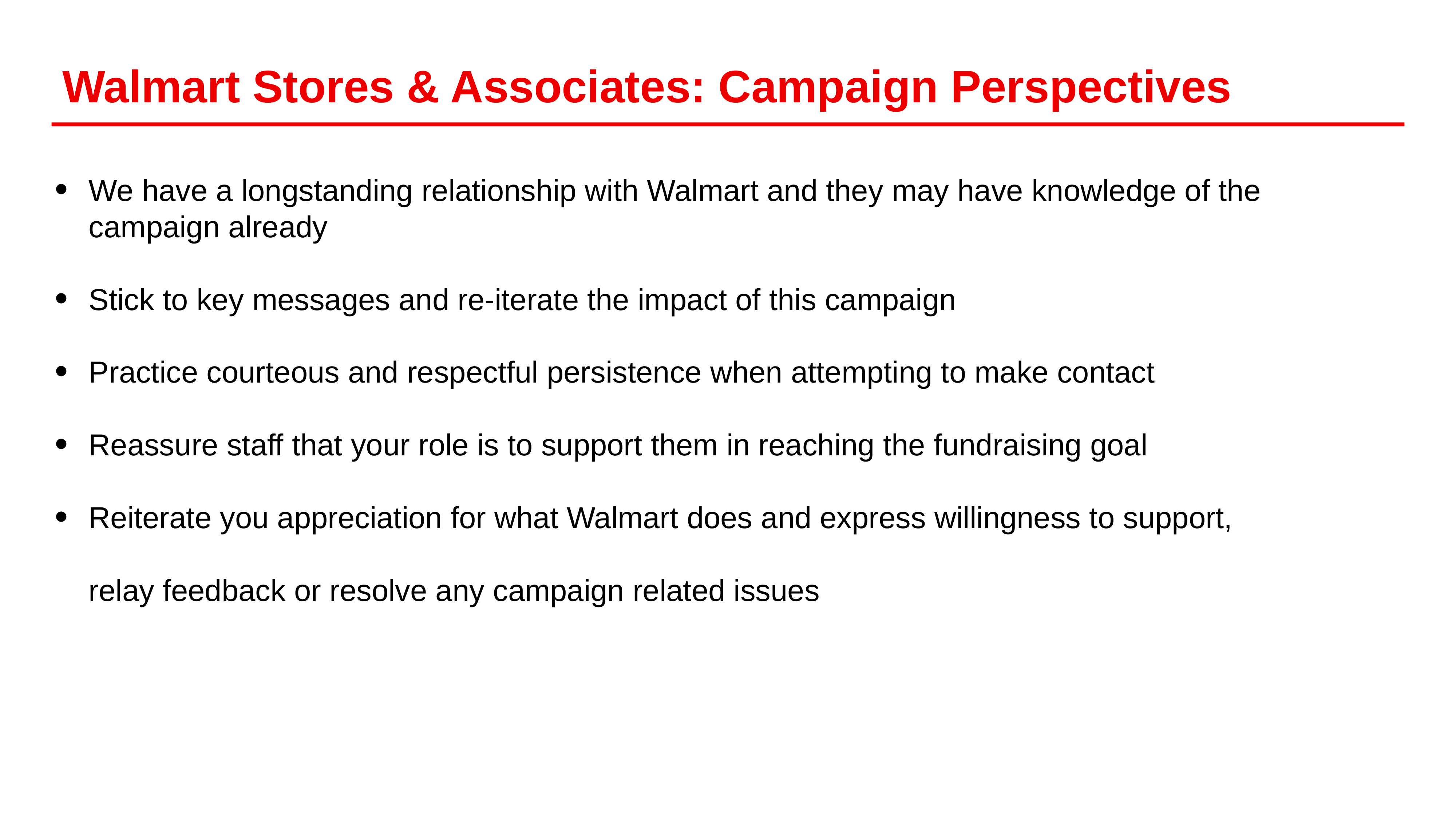

# Walmart Stores & Associates: Campaign Perspectives

We have a longstanding relationship with Walmart and they may have knowledge of the campaign already

Stick to key messages and re-iterate the impact of this campaign
Practice courteous and respectful persistence when attempting to make contact
Reassure staff that your role is to support them in reaching the fundraising goal
Reiterate you appreciation for what Walmart does and express willingness to support, relay feedback or resolve any campaign related issues